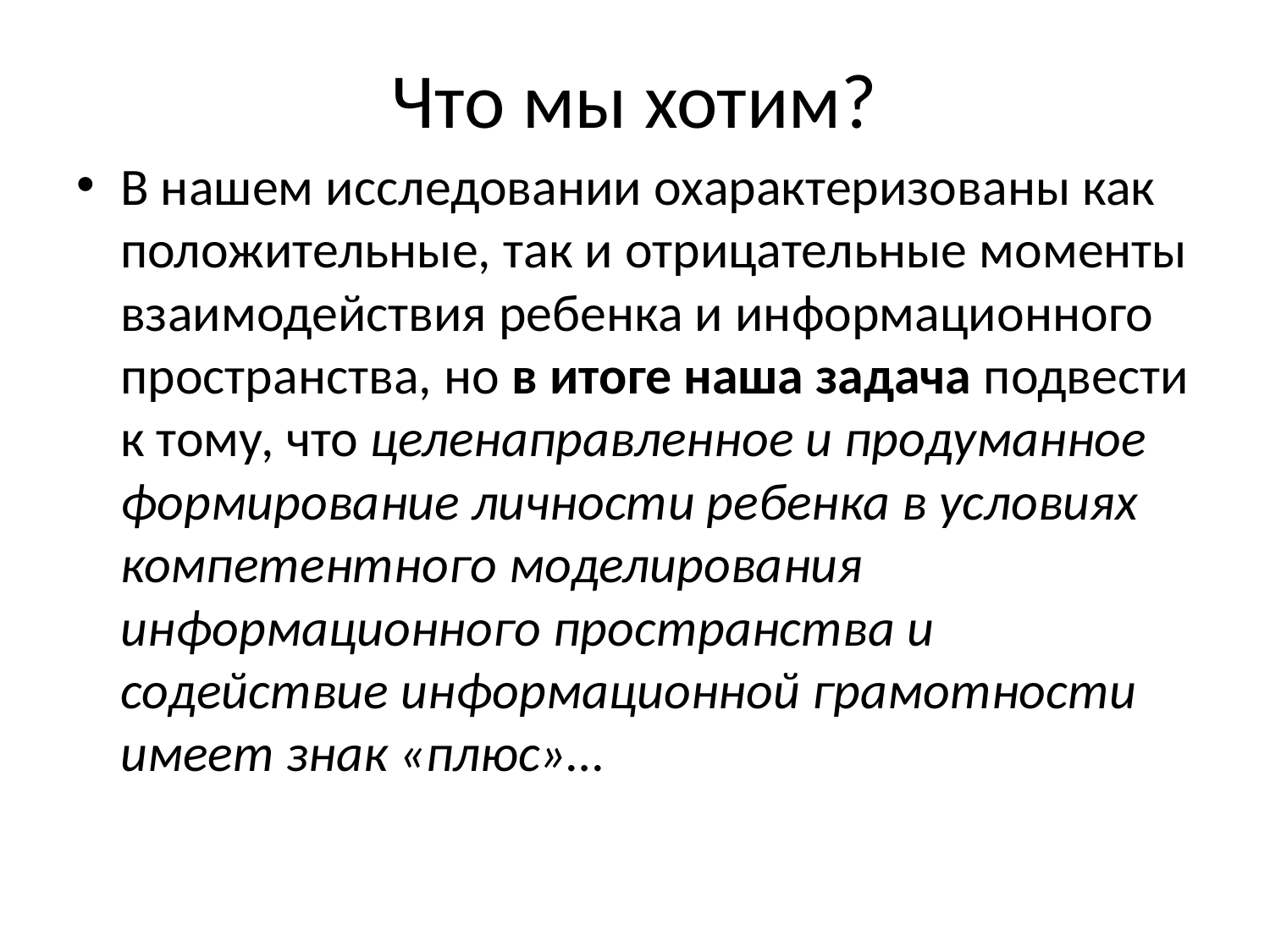

# Что мы хотим?
В нашем исследовании охарактеризованы как положительные, так и отрицательные моменты взаимодействия ребенка и информационного пространства, но в итоге наша задача подвести к тому, что целенаправленное и продуманное формирование личности ребенка в условиях компетентного моделирования информационного пространства и содействие информационной грамотности имеет знак «плюс»…